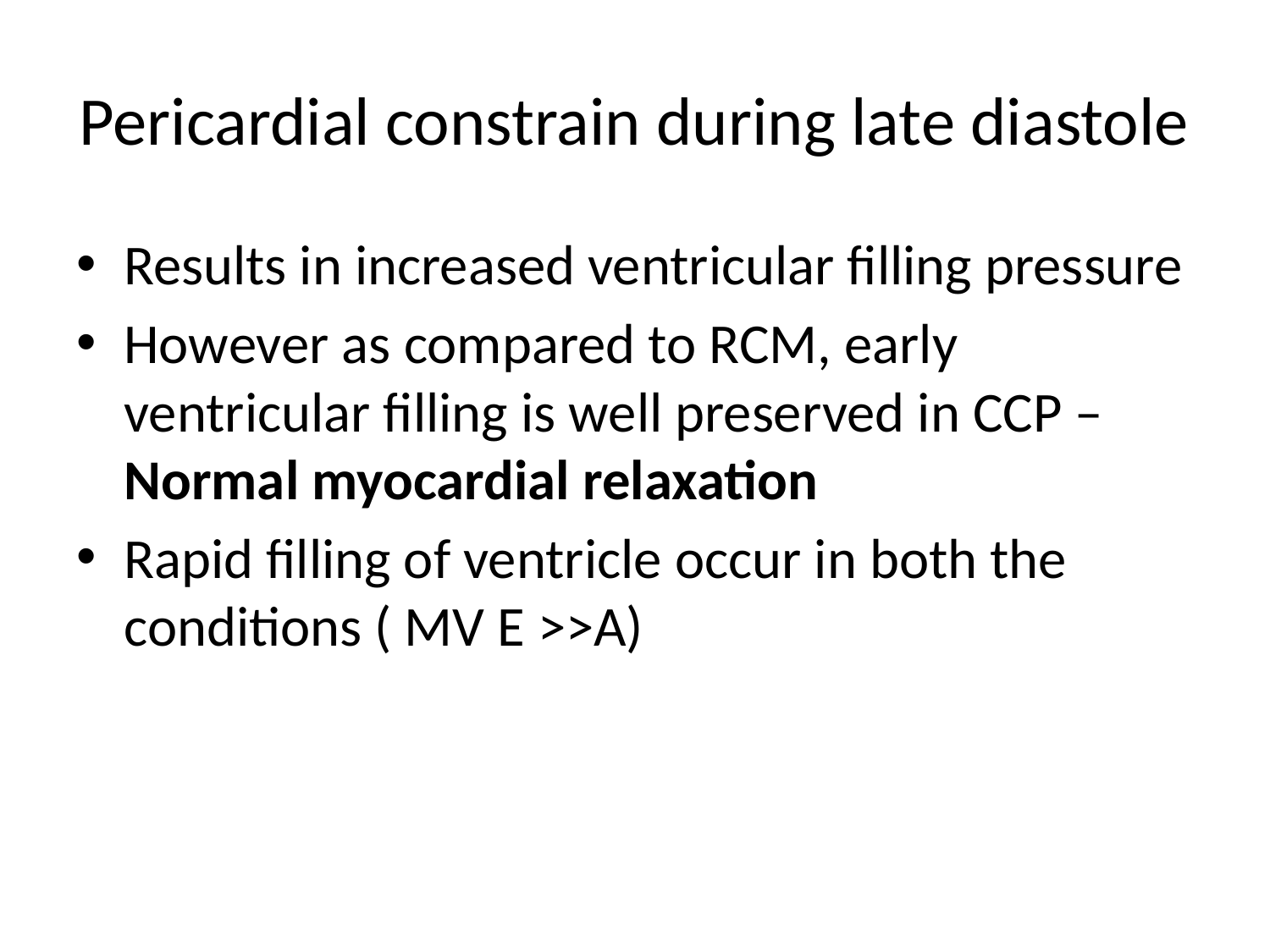

# Pericardial constrain during late diastole
Results in increased ventricular filling pressure
However as compared to RCM, early ventricular filling is well preserved in CCP – Normal myocardial relaxation
Rapid filling of ventricle occur in both the conditions ( MV E >>A)